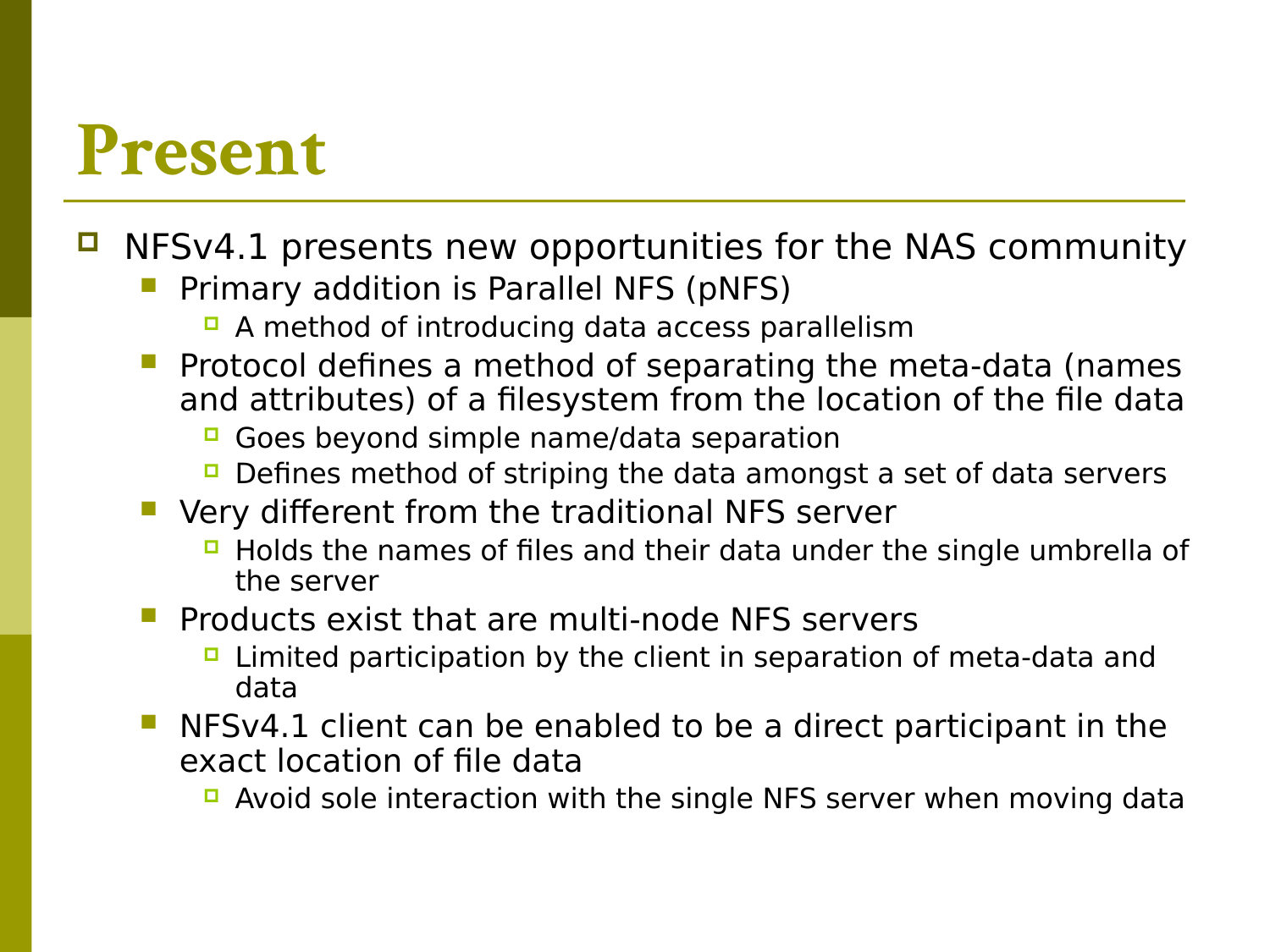

# Present
NFSv4.1 presents new opportunities for the NAS community
Primary addition is Parallel NFS (pNFS)
A method of introducing data access parallelism
Protocol defines a method of separating the meta-data (names and attributes) of a filesystem from the location of the file data
Goes beyond simple name/data separation
Defines method of striping the data amongst a set of data servers
Very different from the traditional NFS server
Holds the names of files and their data under the single umbrella of the server
Products exist that are multi-node NFS servers
Limited participation by the client in separation of meta-data and data
NFSv4.1 client can be enabled to be a direct participant in the exact location of file data
Avoid sole interaction with the single NFS server when moving data